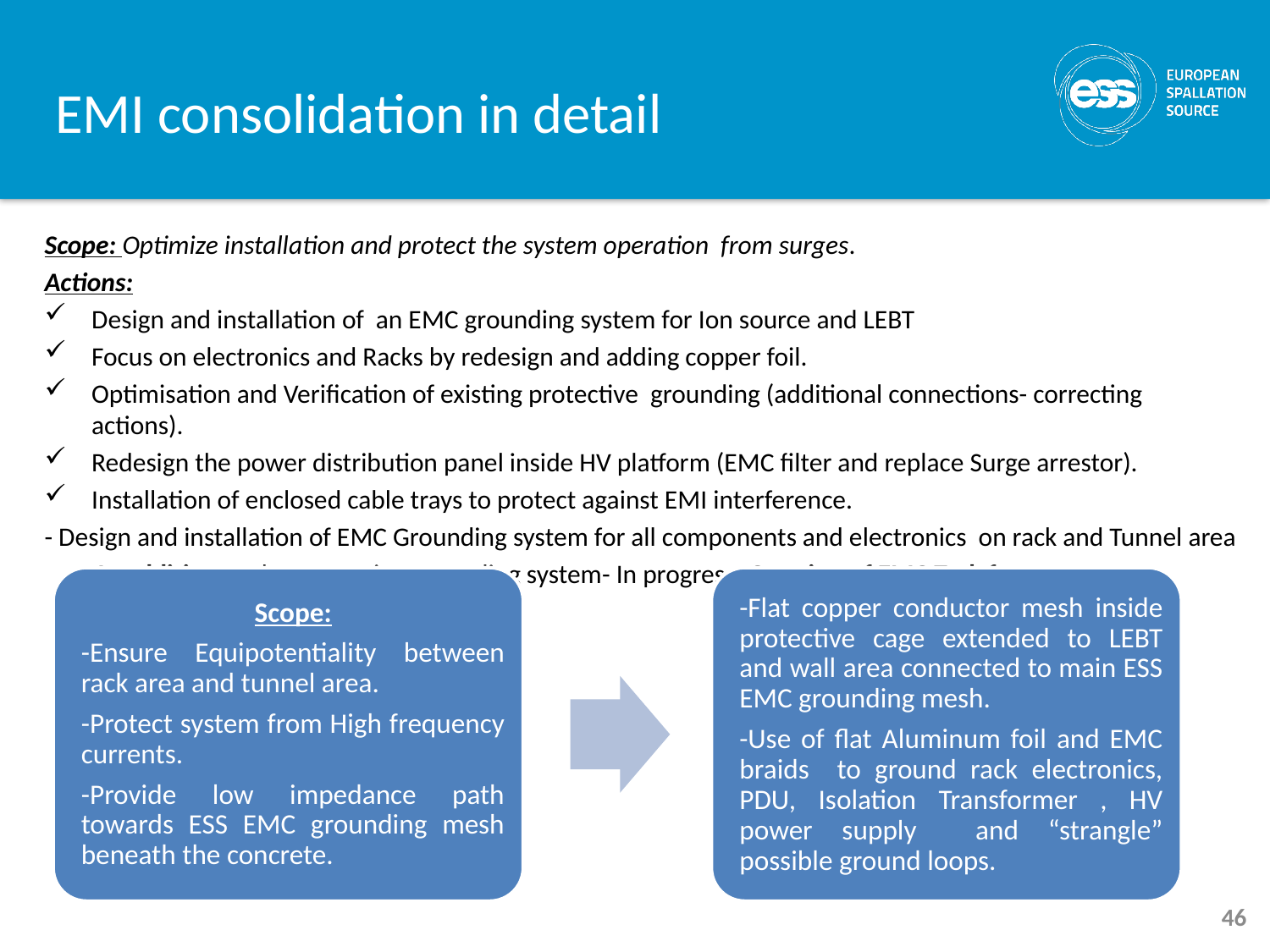

# EMI consolidation in detail
Scope: Optimize installation and protect the system operation  from surges.
Actions:
Design and installation of  an EMC grounding system for Ion source and LEBT
Focus on electronics and Racks by redesign and adding copper foil.
Optimisation and Verification of existing protective  grounding (additional connections- correcting actions).
Redesign the power distribution panel inside HV platform (EMC filter and replace Surge arrestor).
Installation of enclosed cable trays to protect against EMI interference.
- Design and installation of EMC Grounding system for all components and electronics  on rack and Tunnel area
         In addition to the protective grounding system- In progress- Creation of EMC Task force

Scope:
-Ensure Equipotentiality between rack area and tunnel area.
-Protect system from High frequency currents.
-Provide low impedance path towards ESS EMC grounding mesh beneath the concrete.

-Flat copper conductor mesh inside protective cage extended to LEBT and wall area connected to main ESS EMC grounding mesh.
-Use of flat Aluminum foil and EMC braids  to ground rack electronics, PDU, Isolation Transformer , HV power supply  and “strangle” possible ground loops.
46